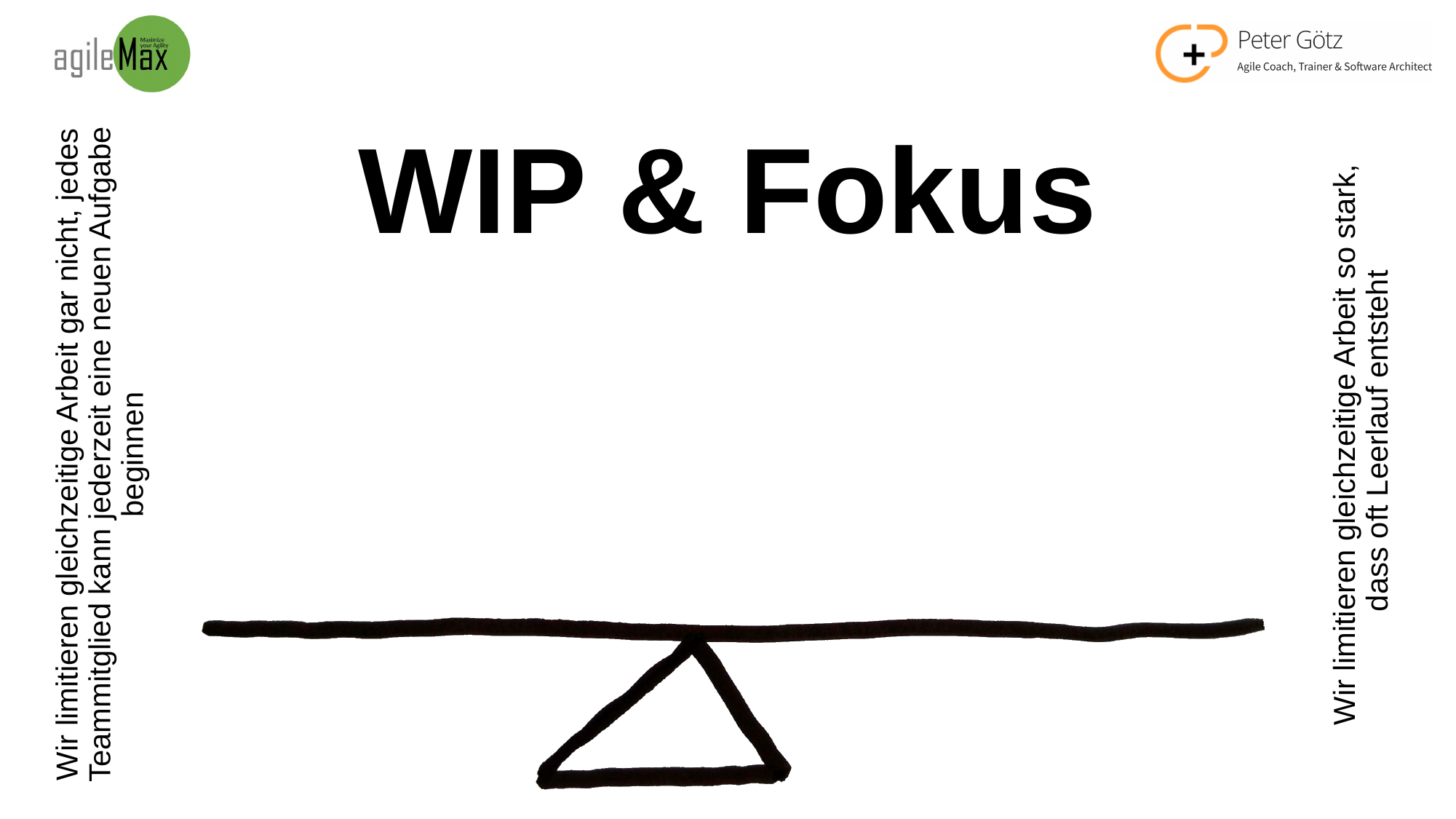

# WIP & Fokus
Wir limitieren gleichzeitige Arbeit gar nicht, jedes Teammitglied kann jederzeit eine neuen Aufgabe beginnen
Wir limitieren gleichzeitige Arbeit so stark,
dass oft Leerlauf entsteht